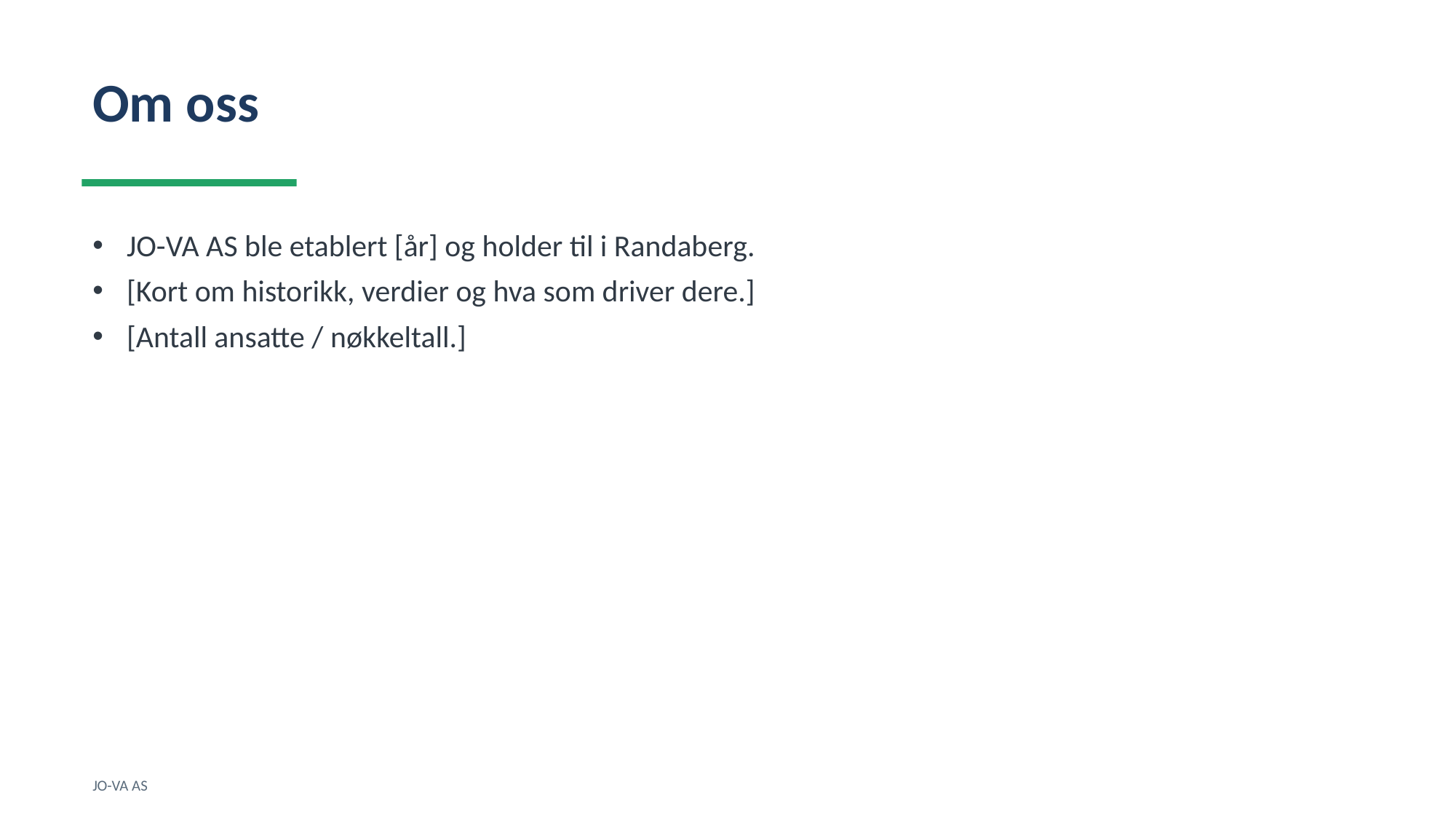

Om oss

JO-VA AS ble etablert [år] og holder til i Randaberg.
[Kort om historikk, verdier og hva som driver dere.]
[Antall ansatte / nøkkeltall.]
JO-VA AS